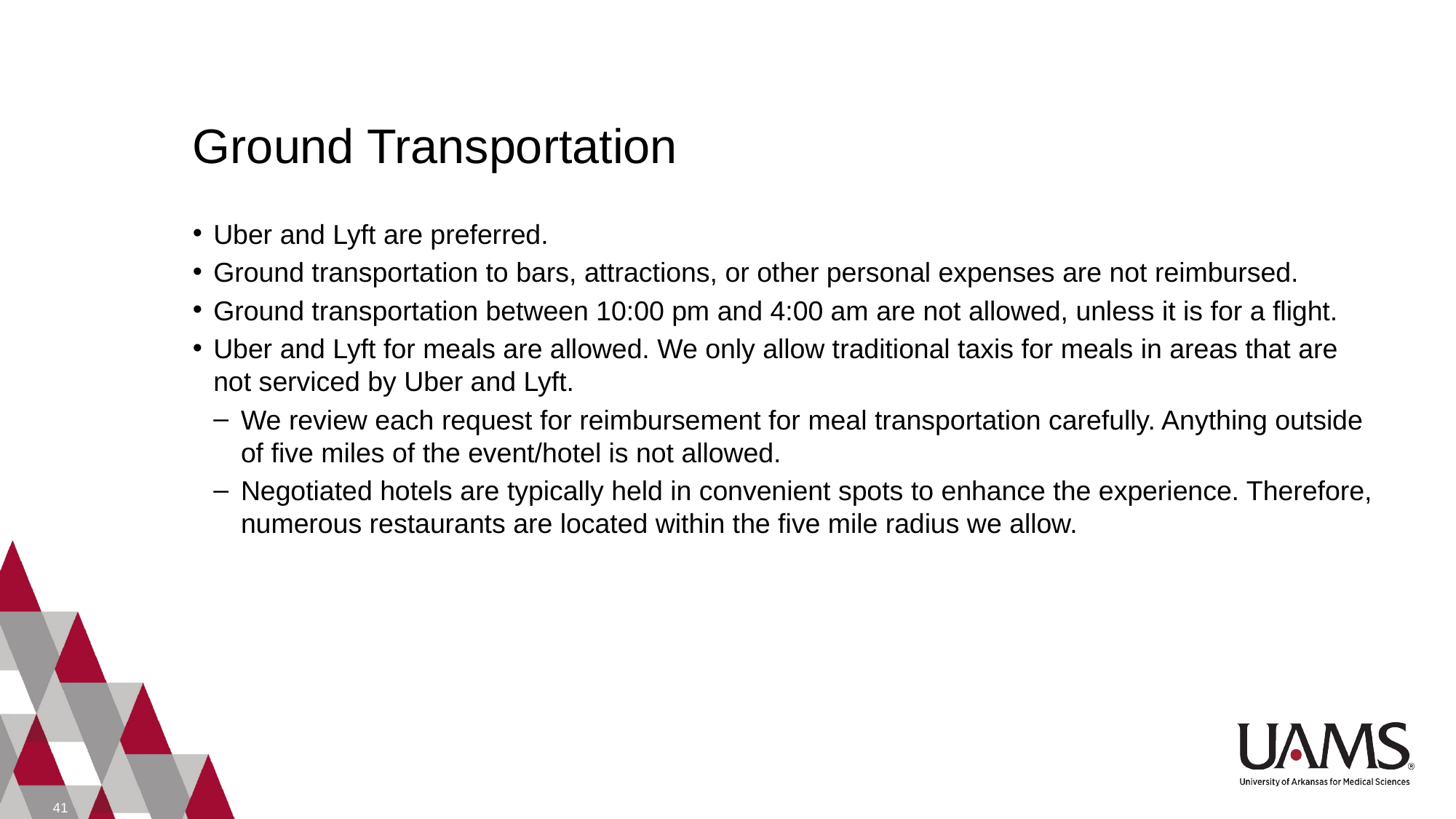

# Ground Transportation
Uber and Lyft are preferred.
Ground transportation to bars, attractions, or other personal expenses are not reimbursed.
Ground transportation between 10:00 pm and 4:00 am are not allowed, unless it is for a flight.
Uber and Lyft for meals are allowed. We only allow traditional taxis for meals in areas that are not serviced by Uber and Lyft.
We review each request for reimbursement for meal transportation carefully. Anything outside of five miles of the event/hotel is not allowed.
Negotiated hotels are typically held in convenient spots to enhance the experience. Therefore, numerous restaurants are located within the five mile radius we allow.